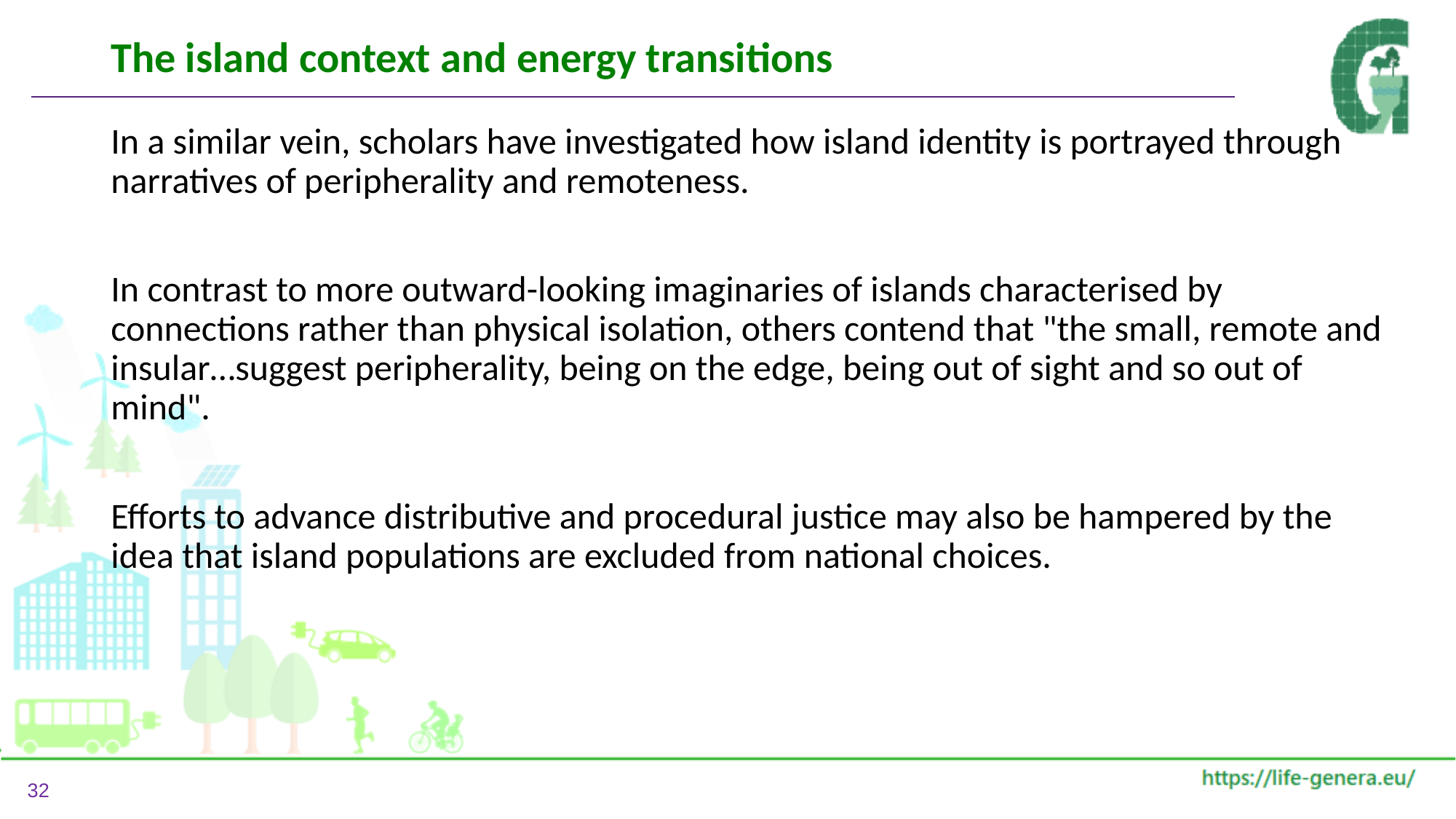

# The island context and energy transitions
In a similar vein, scholars have investigated how island identity is portrayed through narratives of peripherality and remoteness.

In contrast to more outward-looking imaginaries of islands characterised by connections rather than physical isolation, others contend that "the small, remote and insular…suggest peripherality, being on the edge, being out of sight and so out of mind".

Efforts to advance distributive and procedural justice may also be hampered by the idea that island populations are excluded from national choices.
32